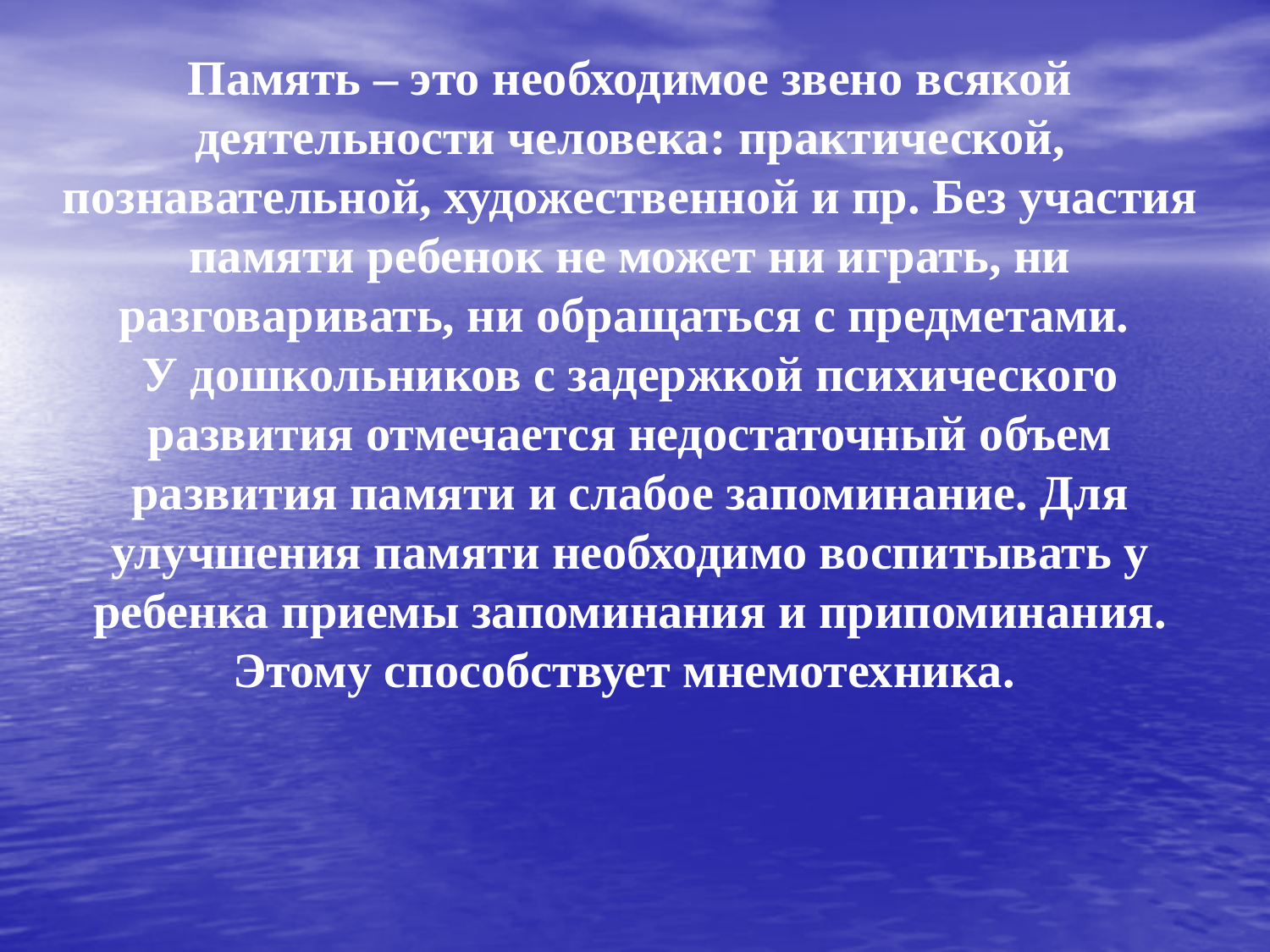

Память – это необходимое звено всякой деятельности человека: практической, познавательной, художественной и пр. Без участия памяти ребенок не может ни играть, ни разговаривать, ни обращаться с предметами.
У дошкольников с задержкой психического развития отмечается недостаточный объем развития памяти и слабое запоминание. Для улучшения памяти необходимо воспитывать у ребенка приемы запоминания и припоминания. Этому способствует мнемотехника.